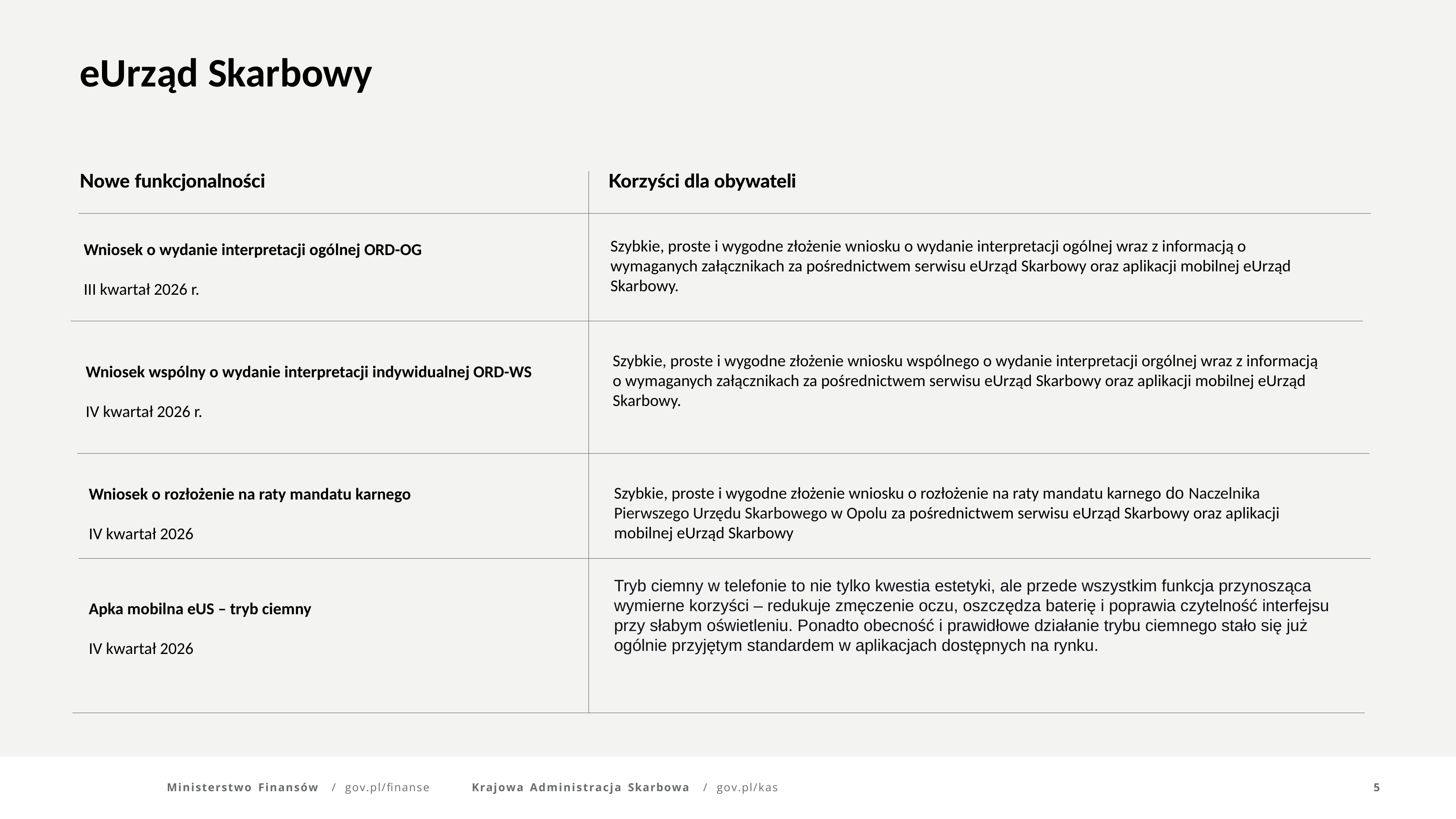

eUrząd Skarbowy
Nowe funkcjonalności
Korzyści dla obywateli

Szybkie, proste i wygodne złożenie wniosku o wydanie interpretacji ogólnej wraz z informacją o wymaganych załącznikach za pośrednictwem serwisu eUrząd Skarbowy oraz aplikacji mobilnej eUrząd Skarbowy.
Wniosek o wydanie interpretacji ogólnej ORD-OG

III kwartał 2026 r.

Szybkie, proste i wygodne złożenie wniosku wspólnego o wydanie interpretacji orgólnej wraz z informacją o wymaganych załącznikach za pośrednictwem serwisu eUrząd Skarbowy oraz aplikacji mobilnej eUrząd Skarbowy.
Wniosek wspólny o wydanie interpretacji indywidualnej ORD-WS

IV kwartał 2026 r.

Szybkie, proste i wygodne złożenie wniosku o rozłożenie na raty mandatu karnego do Naczelnika Pierwszego Urzędu Skarbowego w Opolu za pośrednictwem serwisu eUrząd Skarbowy oraz aplikacji mobilnej eUrząd Skarbowy
Wniosek o rozłożenie na raty mandatu karnego

IV kwartał 2026

Tryb ciemny w telefonie to nie tylko kwestia estetyki, ale przede wszystkim funkcja przynosząca wymierne korzyści – redukuje zmęczenie oczu, oszczędza baterię i poprawia czytelność interfejsu przy słabym oświetleniu. Ponadto obecność i prawidłowe działanie trybu ciemnego stało się już ogólnie przyjętym standardem w aplikacjach dostępnych na rynku.
Apka mobilna eUS – tryb ciemny

IV kwartał 2026

Ministerstwo Finansów	/	gov.pl/finanse
Krajowa Administracja Skarbowa	/	gov.pl/kas
5